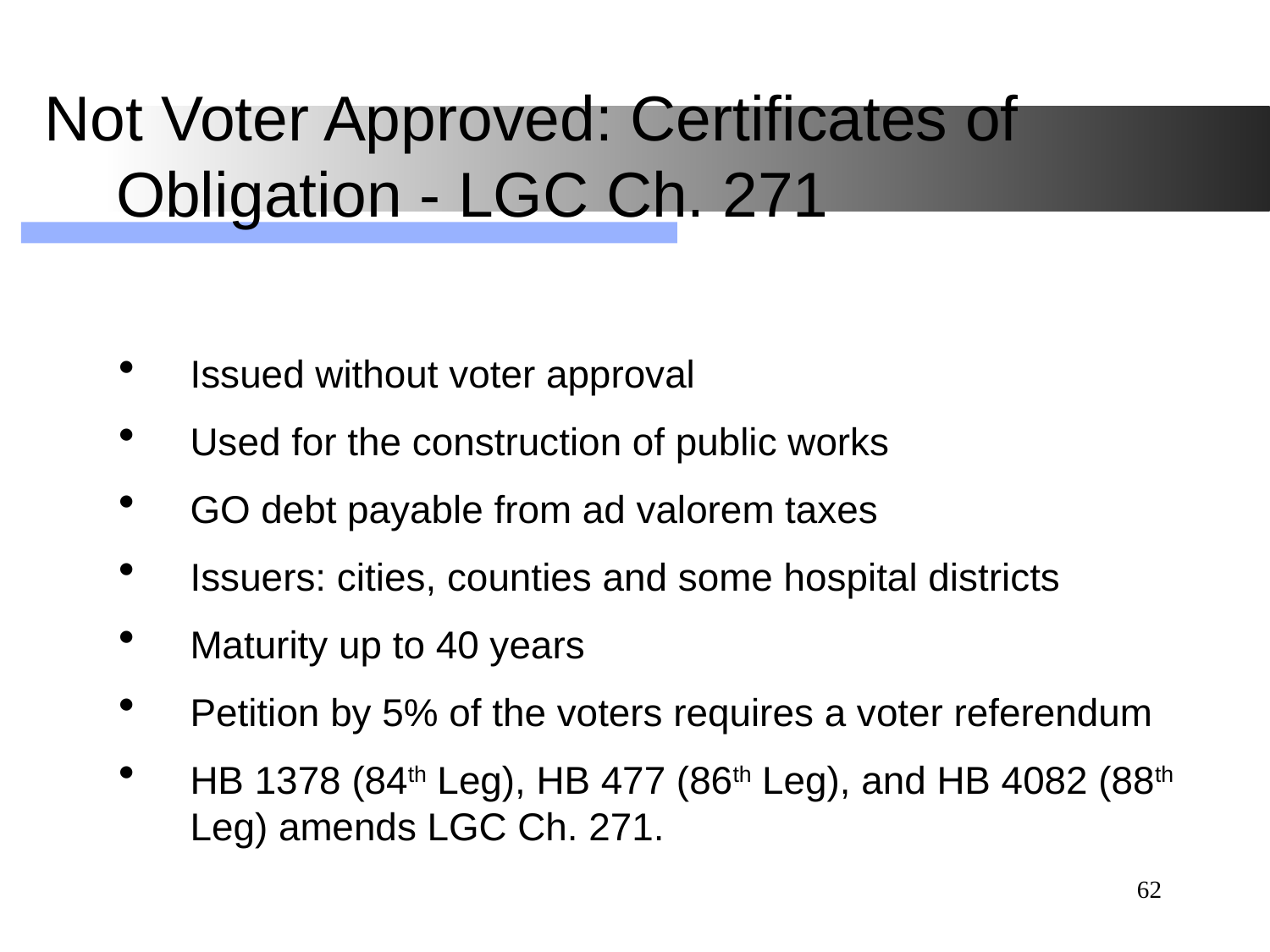

# Not Voter Approved: Certificates of Obligation - LGC Ch. 271

Issued without voter approval
Used for the construction of public works
GO debt payable from ad valorem taxes
Issuers: cities, counties and some hospital districts
Maturity up to 40 years
Petition by 5% of the voters requires a voter referendum
HB 1378 (84th Leg), HB 477 (86th Leg), and HB 4082 (88th Leg) amends LGC Ch. 271.

62